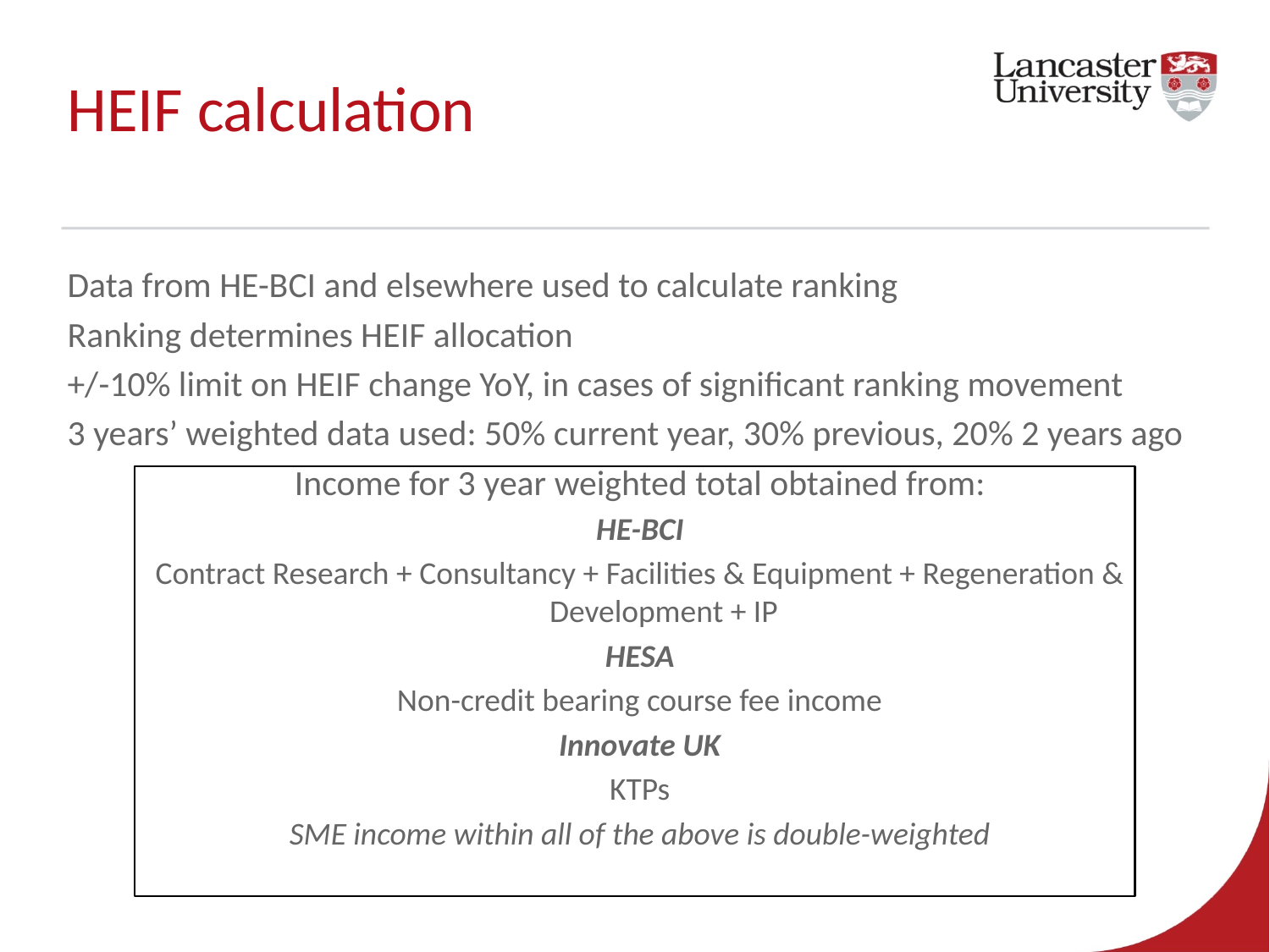

# HEIF calculation
Data from HE-BCI and elsewhere used to calculate ranking
Ranking determines HEIF allocation
+/-10% limit on HEIF change YoY, in cases of significant ranking movement
3 years’ weighted data used: 50% current year, 30% previous, 20% 2 years ago
Income for 3 year weighted total obtained from:
HE-BCI
Contract Research + Consultancy + Facilities & Equipment + Regeneration & Development + IP
HESA
Non-credit bearing course fee income
Innovate UK
KTPs
SME income within all of the above is double-weighted